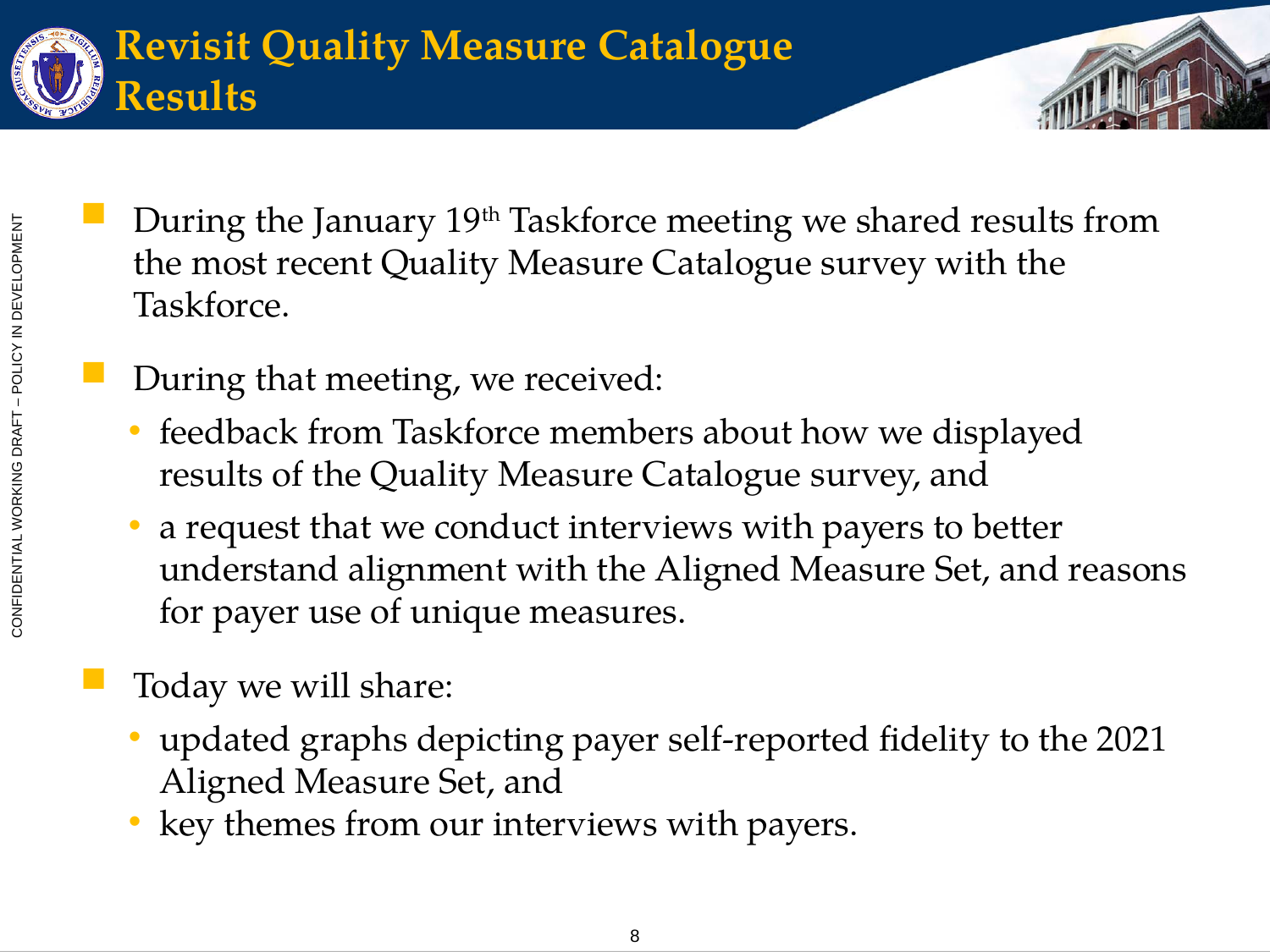

# Revisit Quality Measure Catalogue Results
During the January 19th Taskforce meeting we shared results from the most recent Quality Measure Catalogue survey with the Taskforce.
During that meeting, we received:
feedback from Taskforce members about how we displayed results of the Quality Measure Catalogue survey, and
a request that we conduct interviews with payers to better understand alignment with the Aligned Measure Set, and reasons for payer use of unique measures.
Today we will share:
updated graphs depicting payer self-reported fidelity to the 2021 Aligned Measure Set, and
key themes from our interviews with payers.